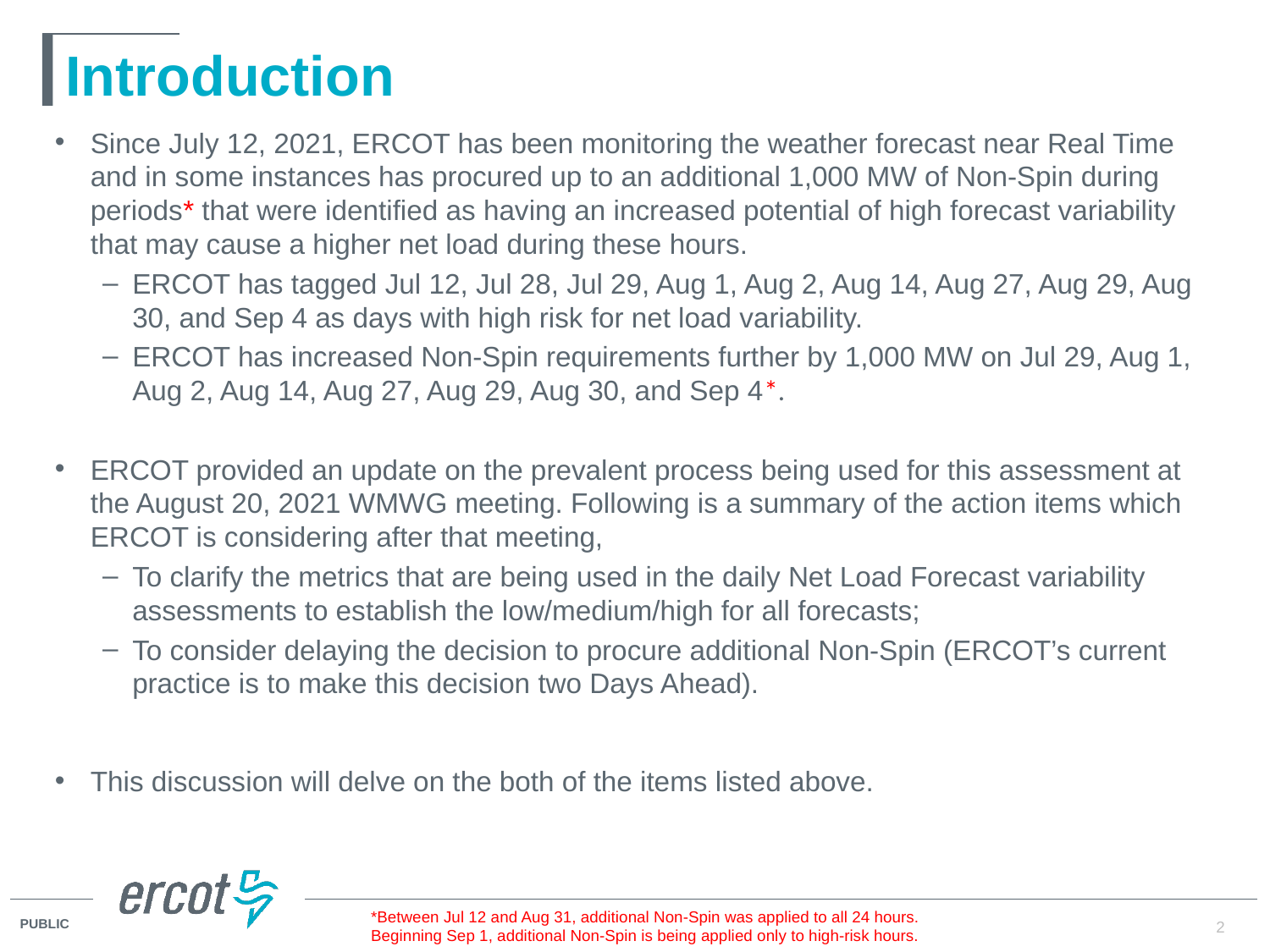

# Introduction
Since July 12, 2021, ERCOT has been monitoring the weather forecast near Real Time and in some instances has procured up to an additional 1,000 MW of Non-Spin during periods* that were identified as having an increased potential of high forecast variability that may cause a higher net load during these hours.
ERCOT has tagged Jul 12, Jul 28, Jul 29, Aug 1, Aug 2, Aug 14, Aug 27, Aug 29, Aug 30, and Sep 4 as days with high risk for net load variability.
ERCOT has increased Non-Spin requirements further by 1,000 MW on Jul 29, Aug 1, Aug 2, Aug 14, Aug 27, Aug 29, Aug 30, and Sep 4*.

ERCOT provided an update on the prevalent process being used for this assessment at the August 20, 2021 WMWG meeting. Following is a summary of the action items which ERCOT is considering after that meeting,
To clarify the metrics that are being used in the daily Net Load Forecast variability assessments to establish the low/medium/high for all forecasts;
To consider delaying the decision to procure additional Non-Spin (ERCOT’s current practice is to make this decision two Days Ahead).

This discussion will delve on the both of the items listed above.

*Between Jul 12 and Aug 31, additional Non-Spin was applied to all 24 hours.
Beginning Sep 1, additional Non-Spin is being applied only to high-risk hours.